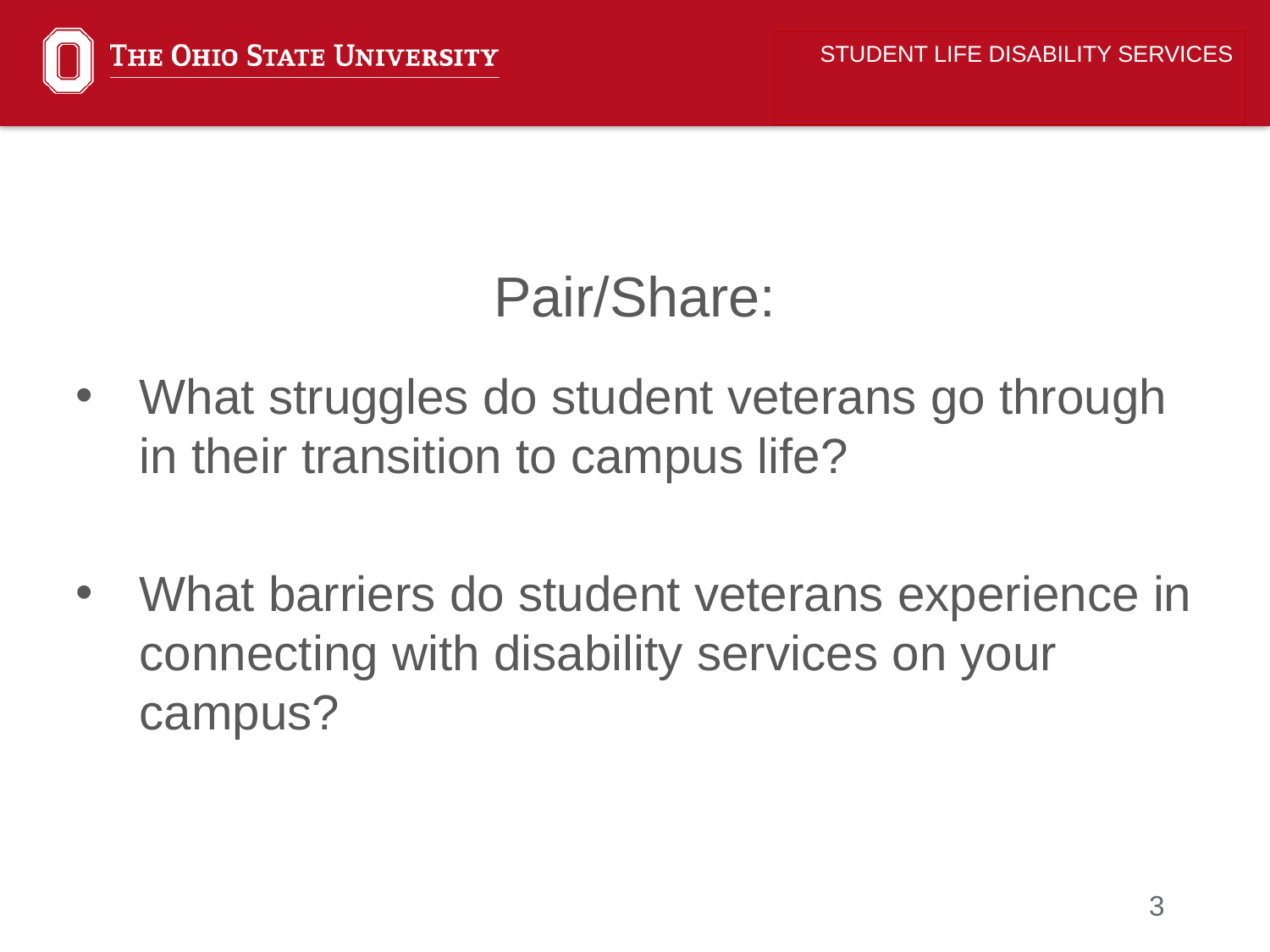

STUDENT LIFE DISABILITY SERVICES
Pair/Share:

What struggles do student veterans go through in their transition to campus life?

What barriers do student veterans experience in connecting with disability services on your campus?